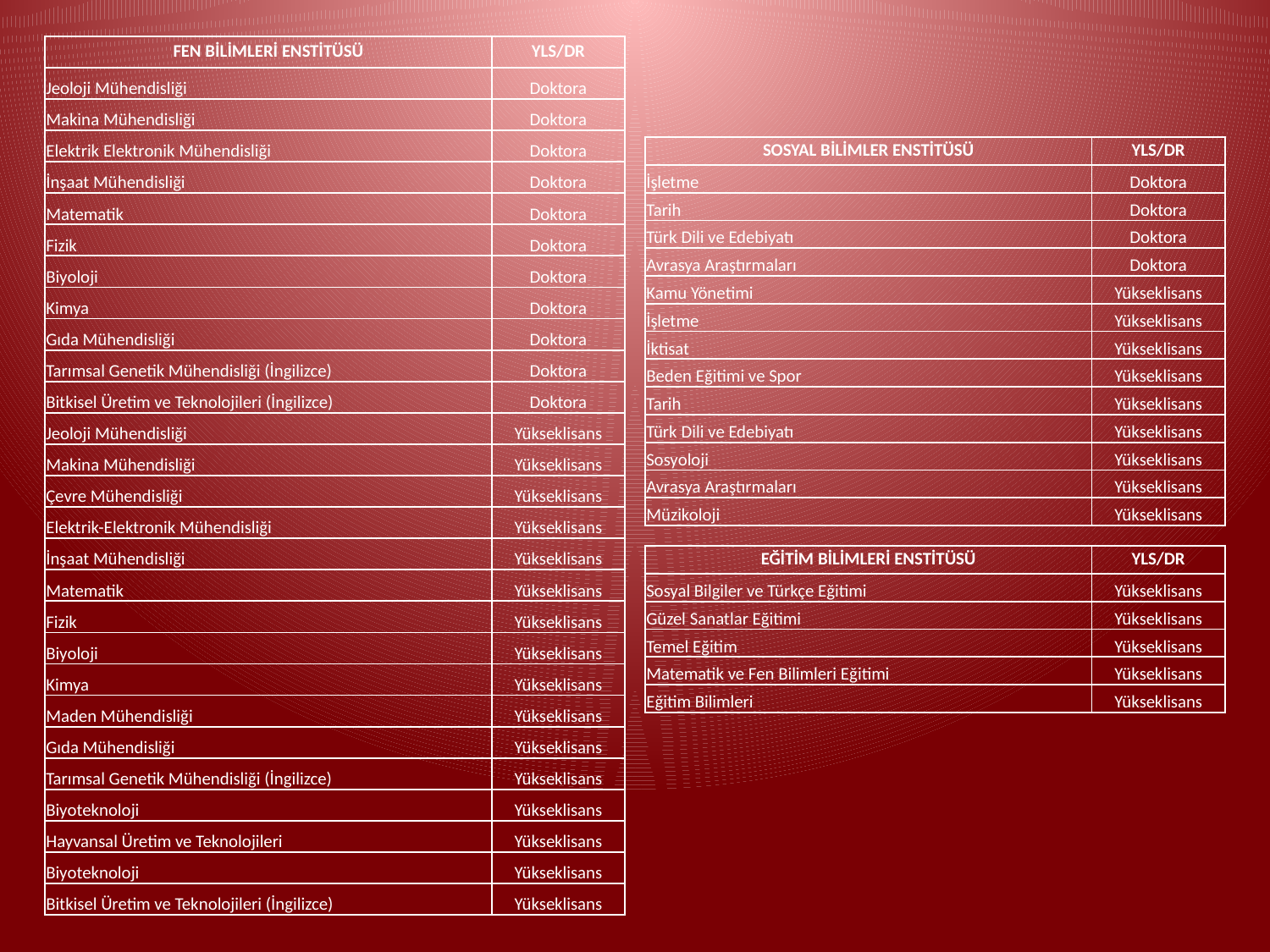

| FEN BİLİMLERİ ENSTİTÜSÜ | YLS/DR |
| --- | --- |
| Jeoloji Mühendisliği | Doktora |
| Makina Mühendisliği | Doktora |
| Elektrik Elektronik Mühendisliği | Doktora |
| İnşaat Mühendisliği | Doktora |
| Matematik | Doktora |
| Fizik | Doktora |
| Biyoloji | Doktora |
| Kimya | Doktora |
| Gıda Mühendisliği | Doktora |
| Tarımsal Genetik Mühendisliği (İngilizce) | Doktora |
| Bitkisel Üretim ve Teknolojileri (İngilizce) | Doktora |
| Jeoloji Mühendisliği | Yükseklisans |
| Makina Mühendisliği | Yükseklisans |
| Çevre Mühendisliği | Yükseklisans |
| Elektrik-Elektronik Mühendisliği | Yükseklisans |
| İnşaat Mühendisliği | Yükseklisans |
| Matematik | Yükseklisans |
| Fizik | Yükseklisans |
| Biyoloji | Yükseklisans |
| Kimya | Yükseklisans |
| Maden Mühendisliği | Yükseklisans |
| Gıda Mühendisliği | Yükseklisans |
| Tarımsal Genetik Mühendisliği (İngilizce) | Yükseklisans |
| Biyoteknoloji | Yükseklisans |
| Hayvansal Üretim ve Teknolojileri | Yükseklisans |
| Biyoteknoloji | Yükseklisans |
| Bitkisel Üretim ve Teknolojileri (İngilizce) | Yükseklisans |
| SOSYAL BİLİMLER ENSTİTÜSÜ | YLS/DR |
| --- | --- |
| İşletme | Doktora |
| Tarih | Doktora |
| Türk Dili ve Edebiyatı | Doktora |
| Avrasya Araştırmaları | Doktora |
| Kamu Yönetimi | Yükseklisans |
| İşletme | Yükseklisans |
| İktisat | Yükseklisans |
| Beden Eğitimi ve Spor | Yükseklisans |
| Tarih | Yükseklisans |
| Türk Dili ve Edebiyatı | Yükseklisans |
| Sosyoloji | Yükseklisans |
| Avrasya Araştırmaları | Yükseklisans |
| Müzikoloji | Yükseklisans |
| EĞİTİM BİLİMLERİ ENSTİTÜSÜ | YLS/DR |
| --- | --- |
| Sosyal Bilgiler ve Türkçe Eğitimi | Yükseklisans |
| Güzel Sanatlar Eğitimi | Yükseklisans |
| Temel Eğitim | Yükseklisans |
| Matematik ve Fen Bilimleri Eğitimi | Yükseklisans |
| Eğitim Bilimleri | Yükseklisans |